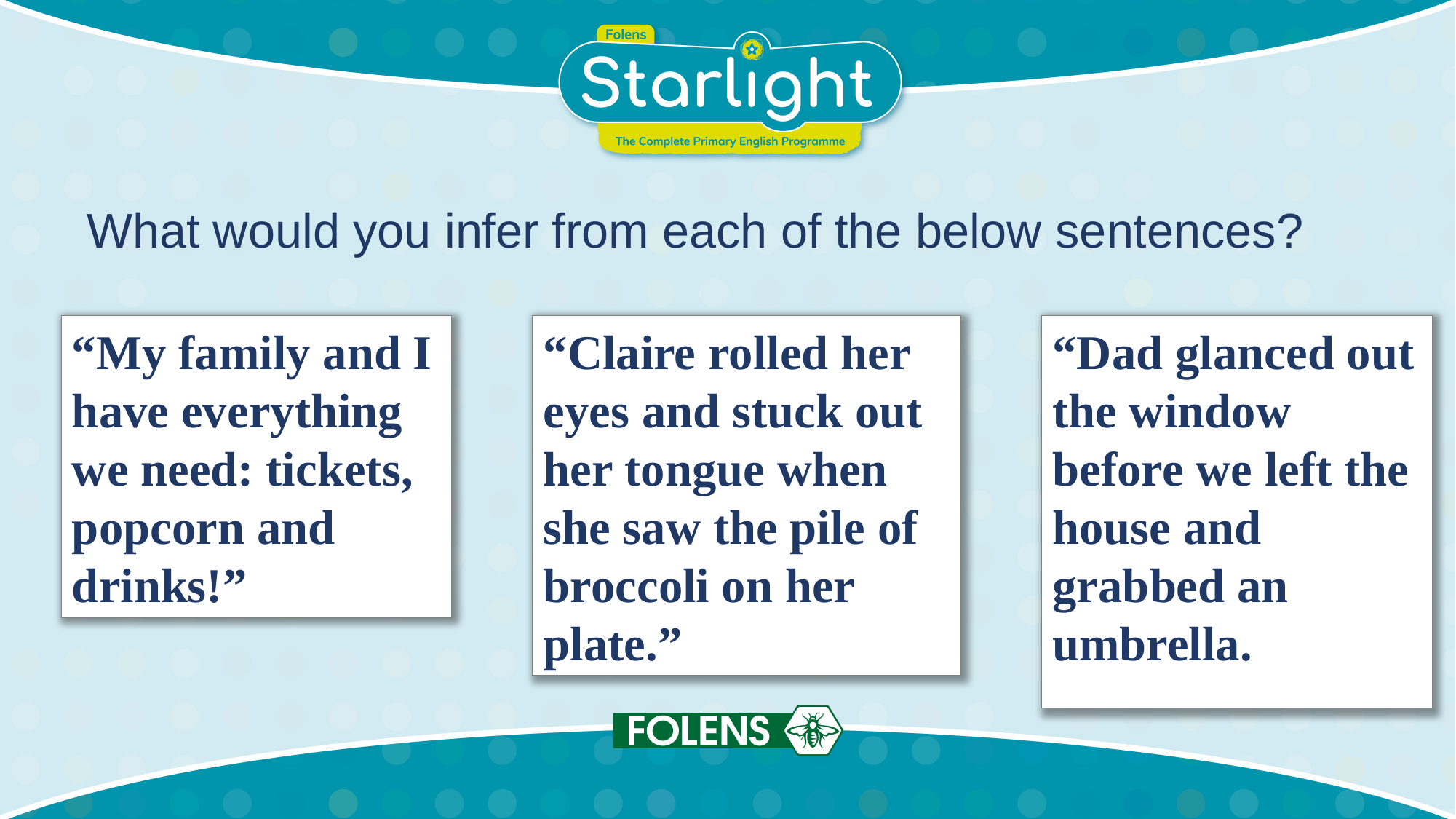

What would you infer from each of the below sentences?
“My family and I have everything we need: tickets, popcorn and drinks!”
“Claire rolled her eyes and stuck out her tongue when she saw the pile of broccoli on her plate.”
“Dad glanced out the window before we left the house and grabbed an umbrella.